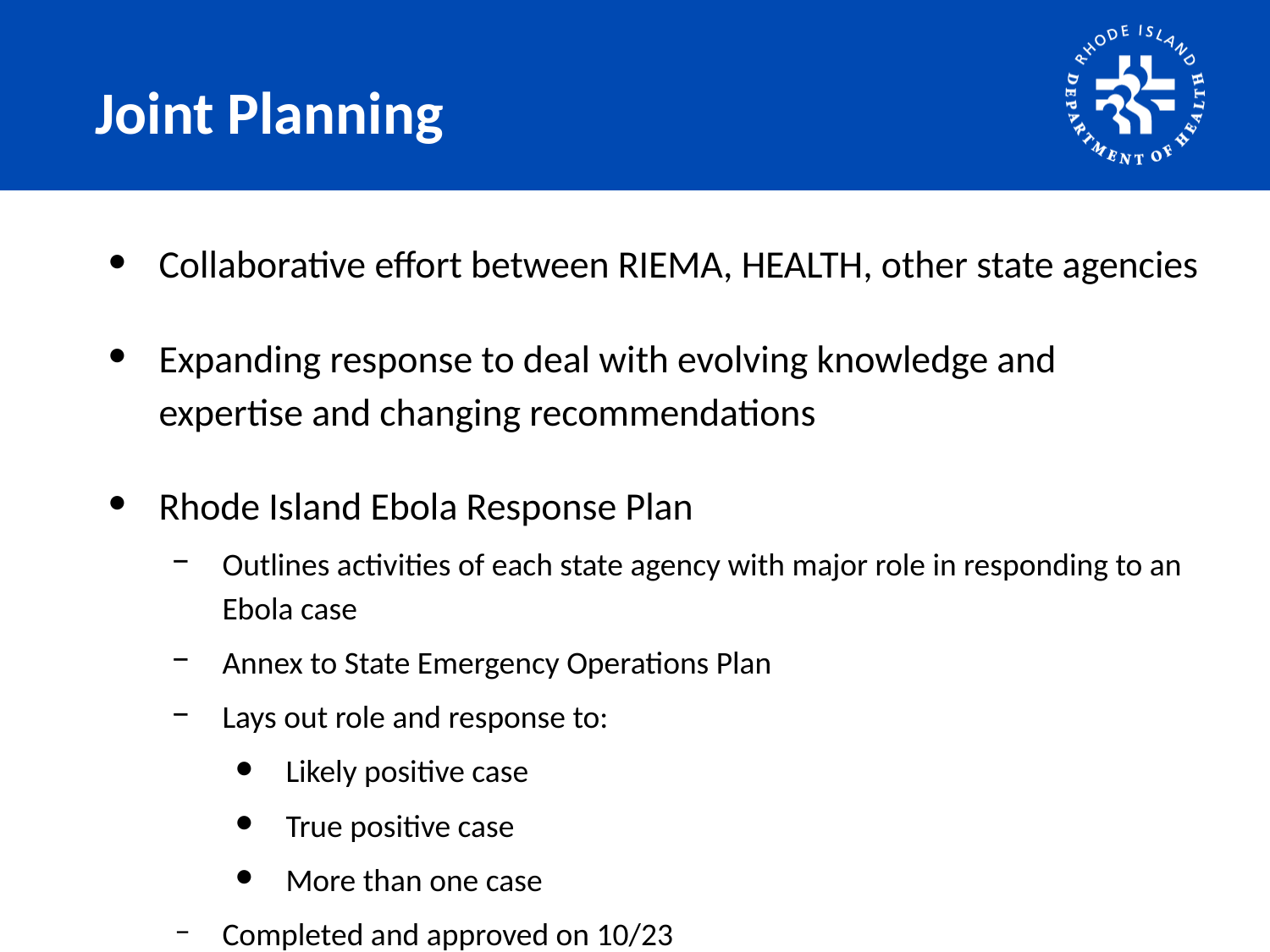

# Joint Planning
Collaborative effort between RIEMA, HEALTH, other state agencies

Expanding response to deal with evolving knowledge and expertise and changing recommendations

Rhode Island Ebola Response Plan
Outlines activities of each state agency with major role in responding to an Ebola case
Annex to State Emergency Operations Plan
Lays out role and response to:
Likely positive case
True positive case
More than one case
Completed and approved on 10/23